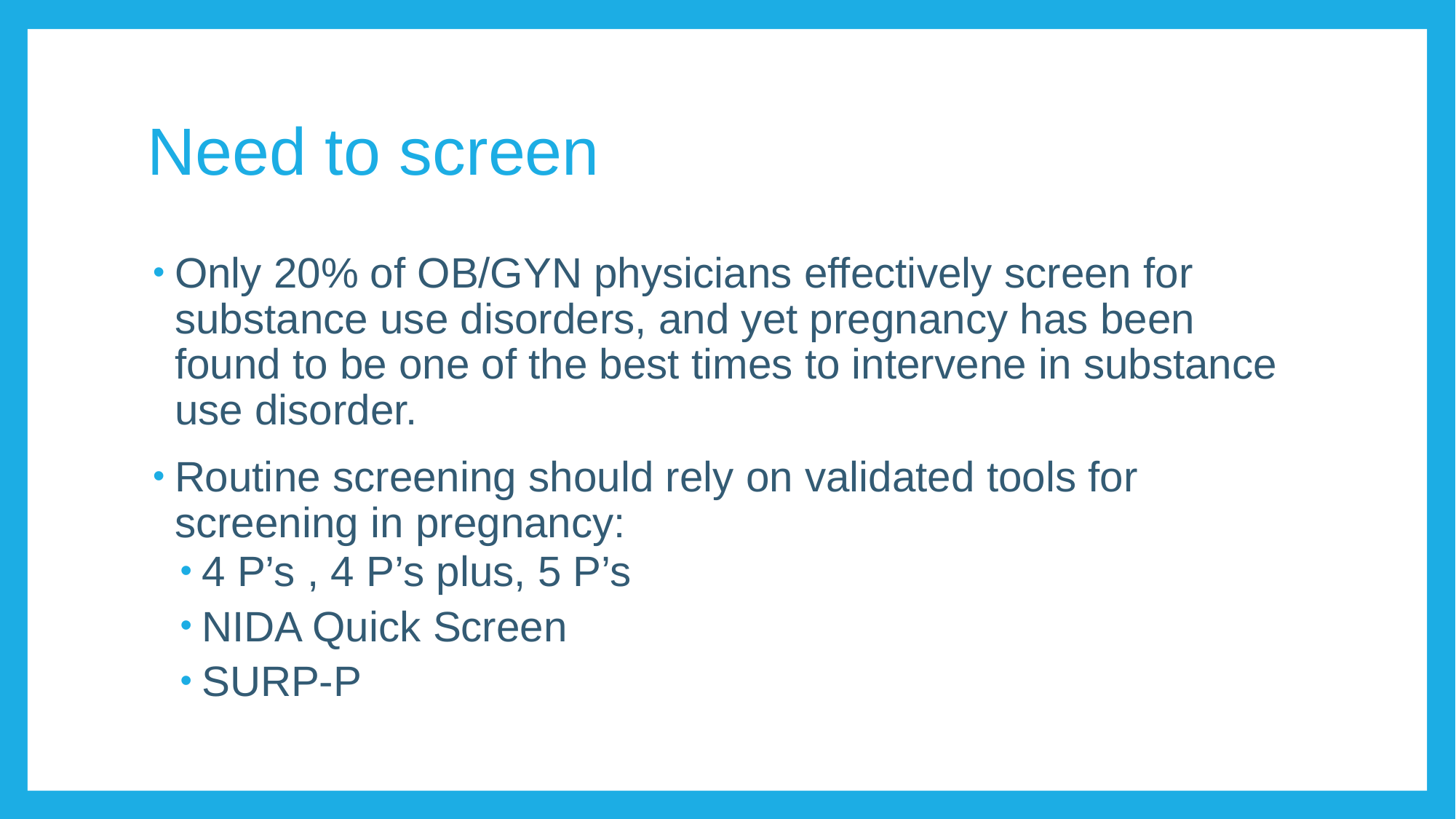

# Need to screen
Only 20% of OB/GYN physicians effectively screen for substance use disorders, and yet pregnancy has been found to be one of the best times to intervene in substance use disorder.
Routine screening should rely on validated tools for screening in pregnancy:
4 P’s , 4 P’s plus, 5 P’s
NIDA Quick Screen
SURP-P